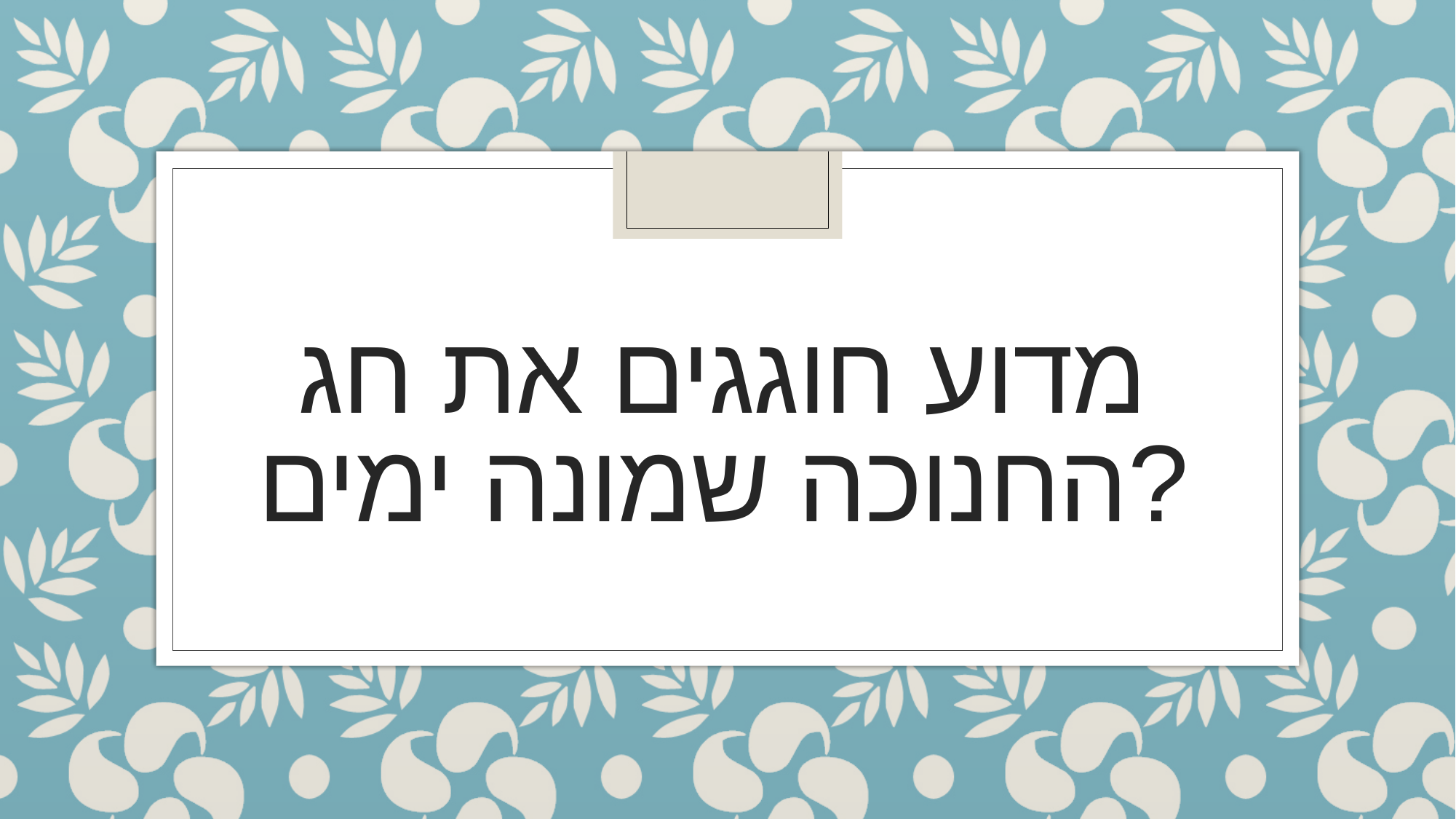

# מדוע חוגגים את חג החנוכה שמונה ימים?